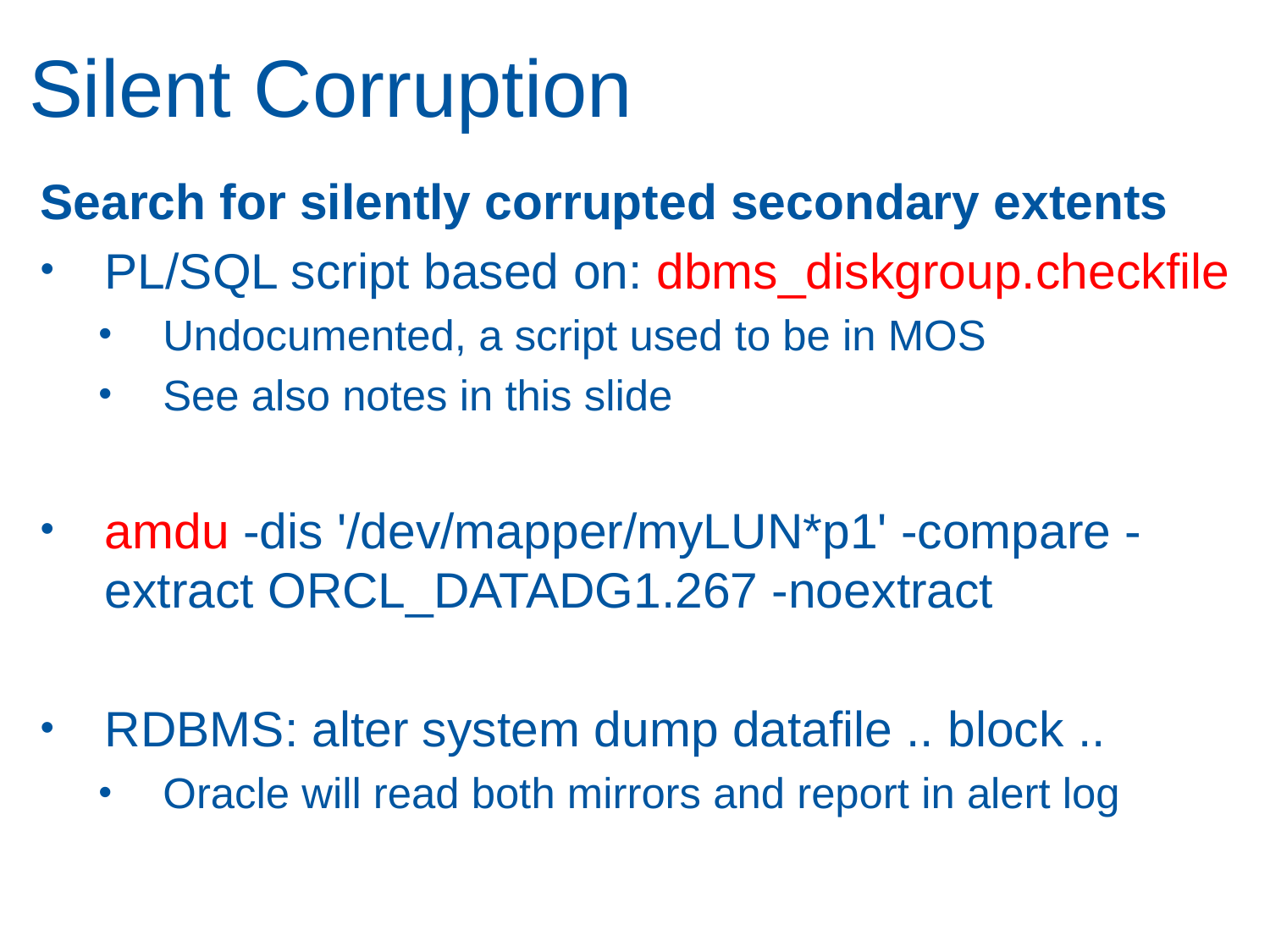

# Silent Corruption
Search for silently corrupted secondary extents
PL/SQL script based on: dbms_diskgroup.checkfile
Undocumented, a script used to be in MOS
See also notes in this slide

amdu -dis '/dev/mapper/myLUN*p1' -compare -extract ORCL_DATADG1.267 -noextract

RDBMS: alter system dump datafile .. block ..
Oracle will read both mirrors and report in alert log